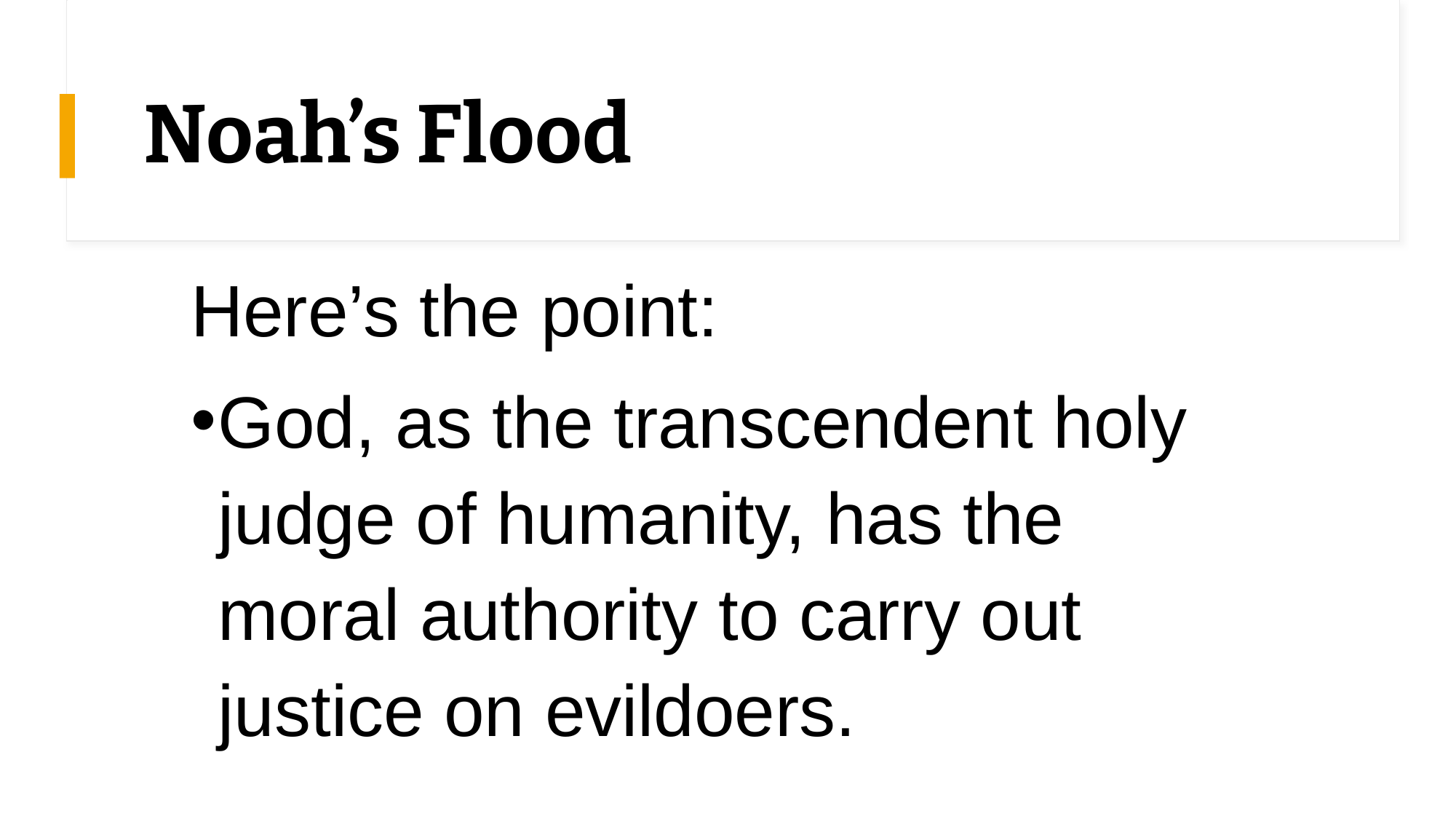

# Noah’s Flood
Here’s the point:
God, as the transcendent holy judge of humanity, has the moral authority to carry out justice on evildoers.